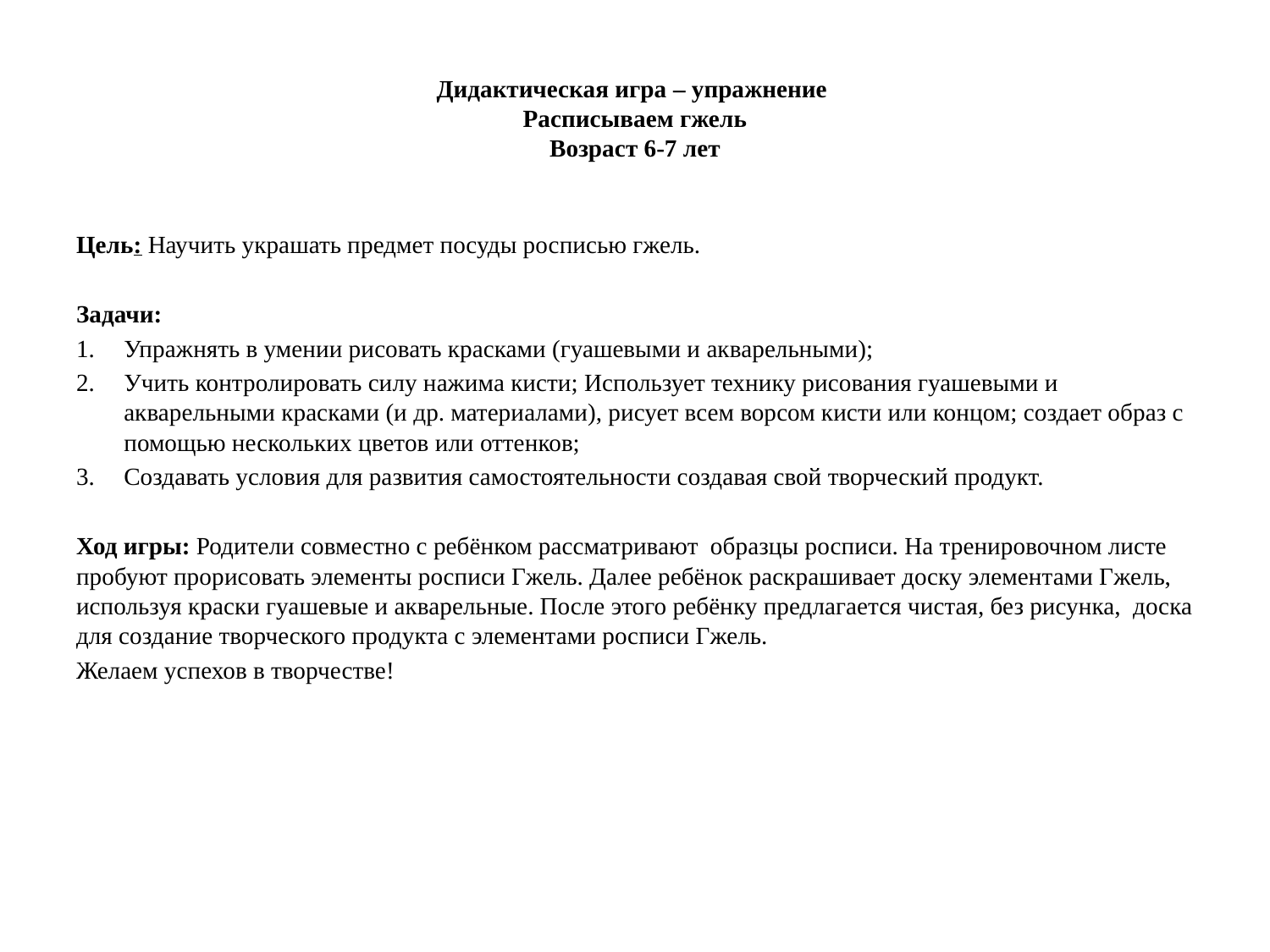

# Дидактическая игра – упражнение Расписываем гжель Возраст 6-7 лет
Цель: Научить украшать предмет посуды росписью гжель.

Задачи:
Упражнять в умении рисовать красками (гуашевыми и акварельными);
Учить контролировать силу нажима кисти; Использует технику рисования гуашевыми и акварельными красками (и др. материалами), рисует всем ворсом кисти или концом; создает образ с помощью нескольких цветов или оттенков;
Создавать условия для развития самостоятельности создавая свой творческий продукт.

Ход игры: Родители совместно с ребёнком рассматривают  образцы росписи. На тренировочном листе пробуют прорисовать элементы росписи Гжель. Далее ребёнок раскрашивает доску элементами Гжель, используя краски гуашевые и акварельные. После этого ребёнку предлагается чистая, без рисунка,  доска для создание творческого продукта с элементами росписи Гжель.
Желаем успехов в творчестве!